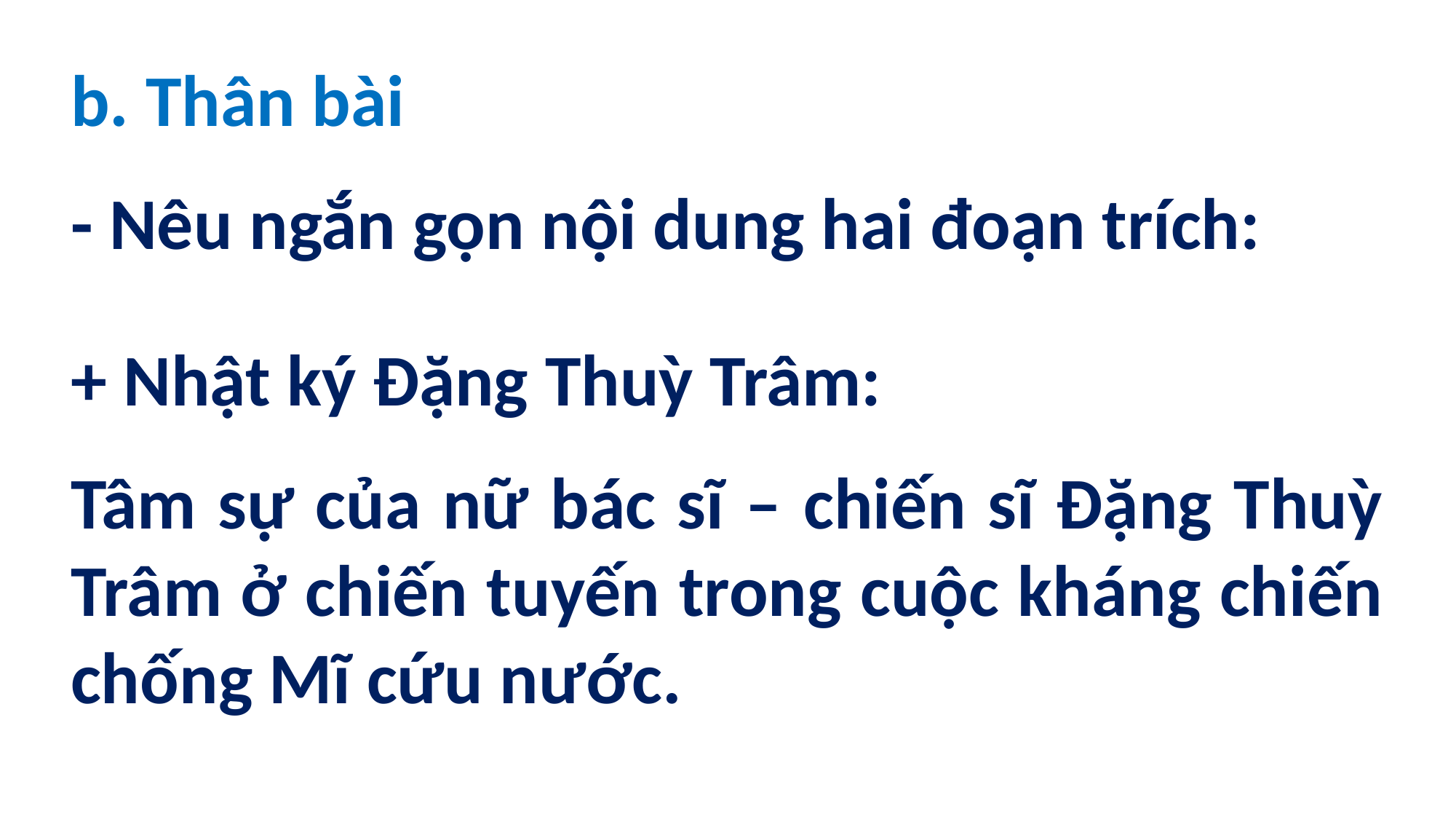

b. Thân bài
- Nêu ngắn gọn nội dung hai đoạn trích:
+ Nhật ký Đặng Thuỳ Trâm:
Tâm sự của nữ bác sĩ – chiến sĩ Đặng Thuỳ Trâm ở chiến tuyến trong cuộc kháng chiến chống Mĩ cứu nước.